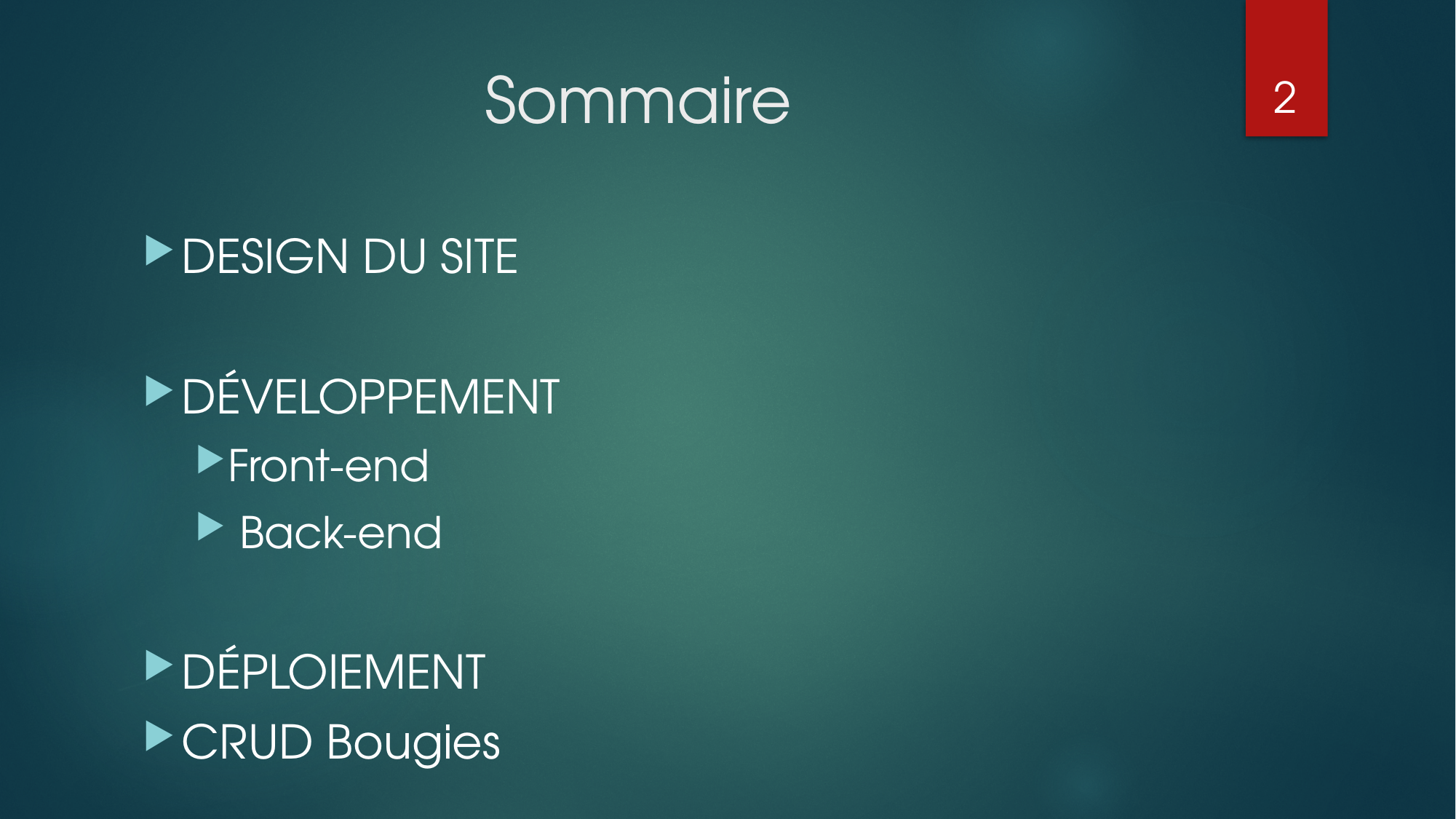

2
# Sommaire
DESIGN DU SITE

DÉVELOPPEMENT
Front-end
 Back-end

DÉPLOIEMENT
CRUD Bougies